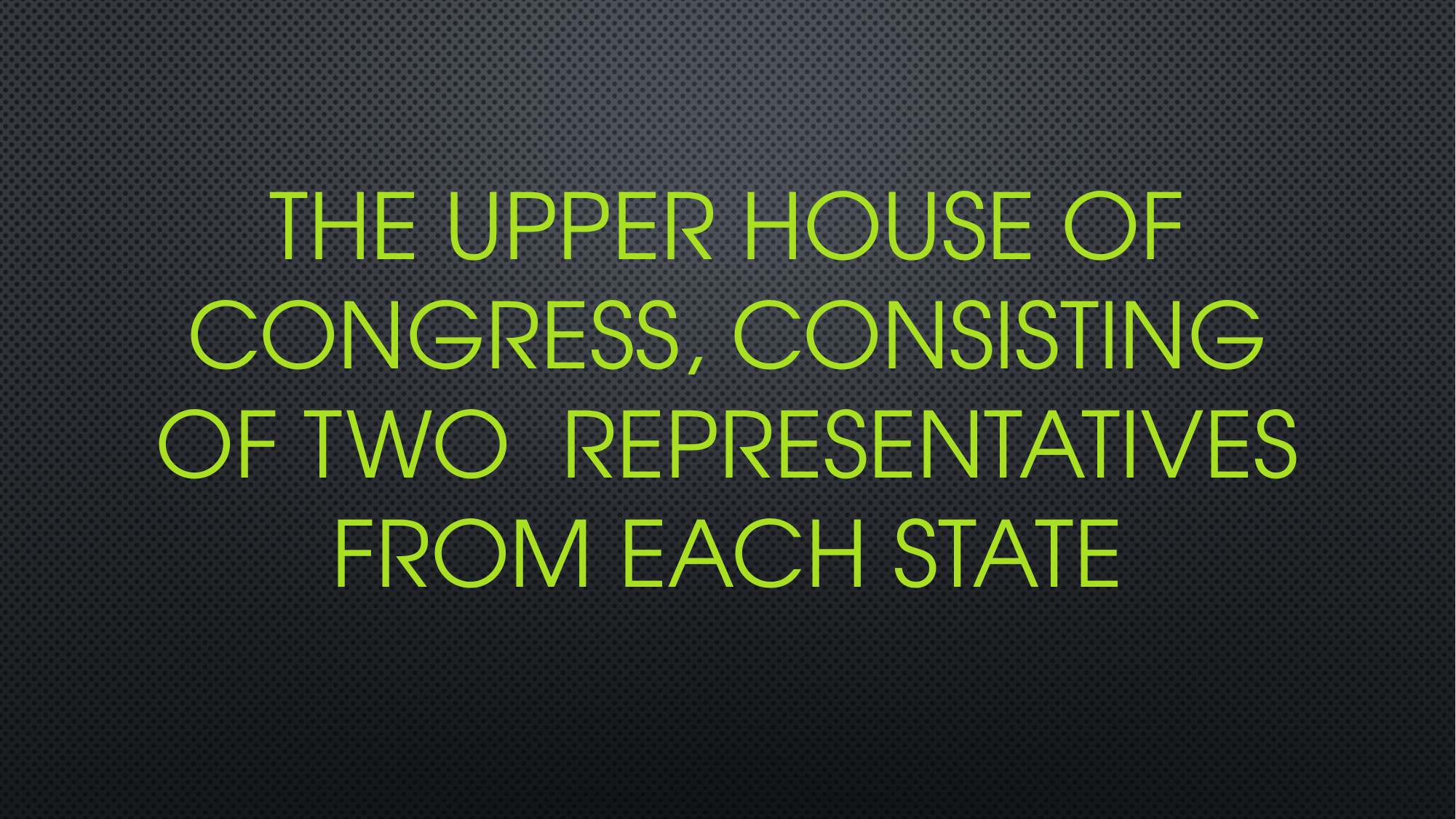

# The upper house of congress, consisting of two  representatives from each state